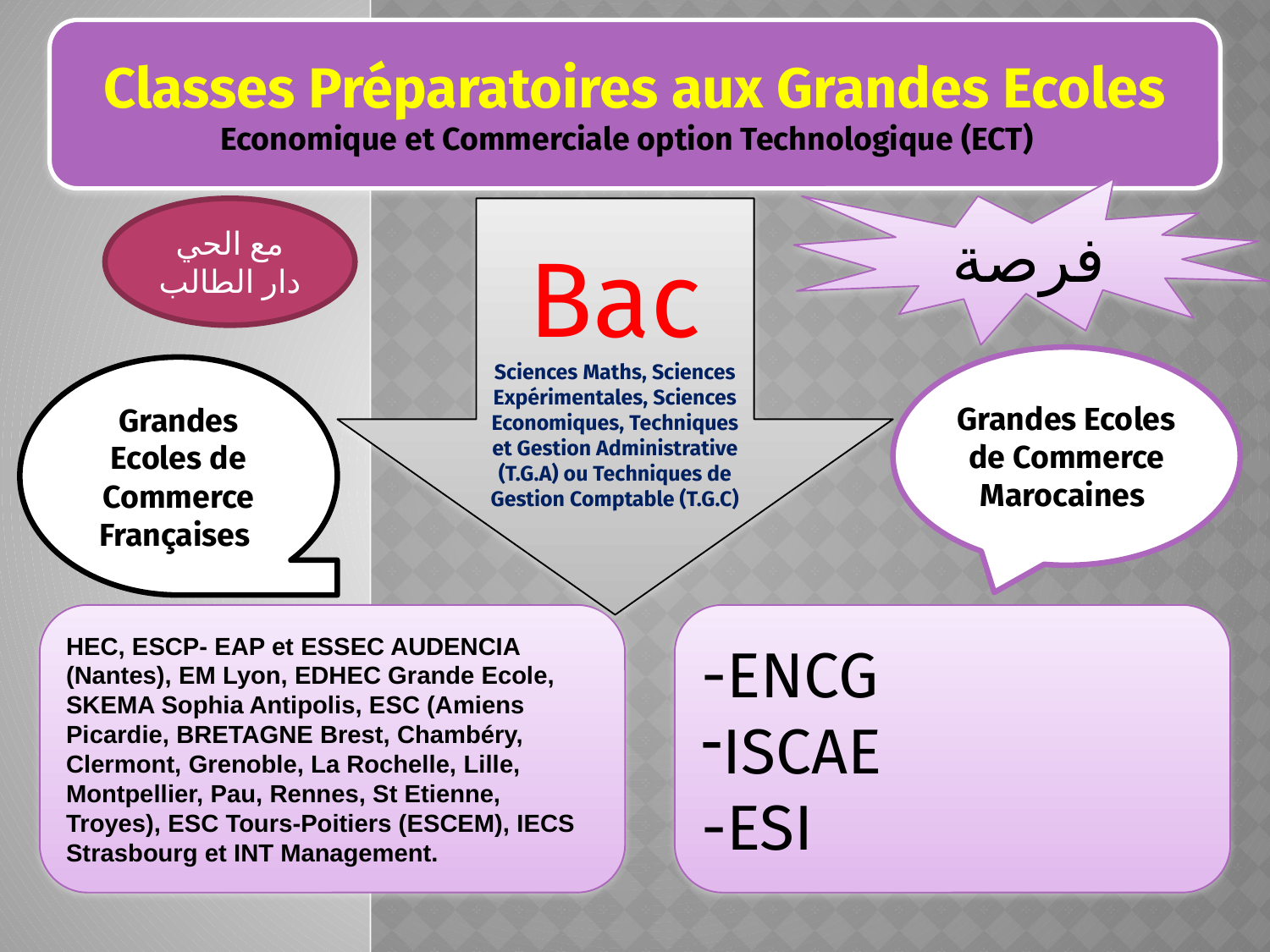

Classes Préparatoires aux Grandes Ecoles
Economique et Commerciale option Technologique (ECT)
فرصة
مع الحي
دار الطالب

Bac
Sciences Maths, Sciences Expérimentales, Sciences Economiques, Techniques et Gestion Administrative (T.G.A) ou Techniques de Gestion Comptable (T.G.C)
Grandes Ecoles de Commerce Marocaines
Grandes Ecoles de Commerce Françaises
HEC, ESCP- EAP et ESSEC AUDENCIA (Nantes), EM Lyon, EDHEC Grande Ecole, SKEMA Sophia Antipolis, ESC (Amiens Picardie, BRETAGNE Brest, Chambéry, Clermont, Grenoble, La Rochelle, Lille, Montpellier, Pau, Rennes, St Etienne, Troyes), ESC Tours-Poitiers (ESCEM), IECS Strasbourg et INT Management.

-ENCG
ISCAE
-ESI